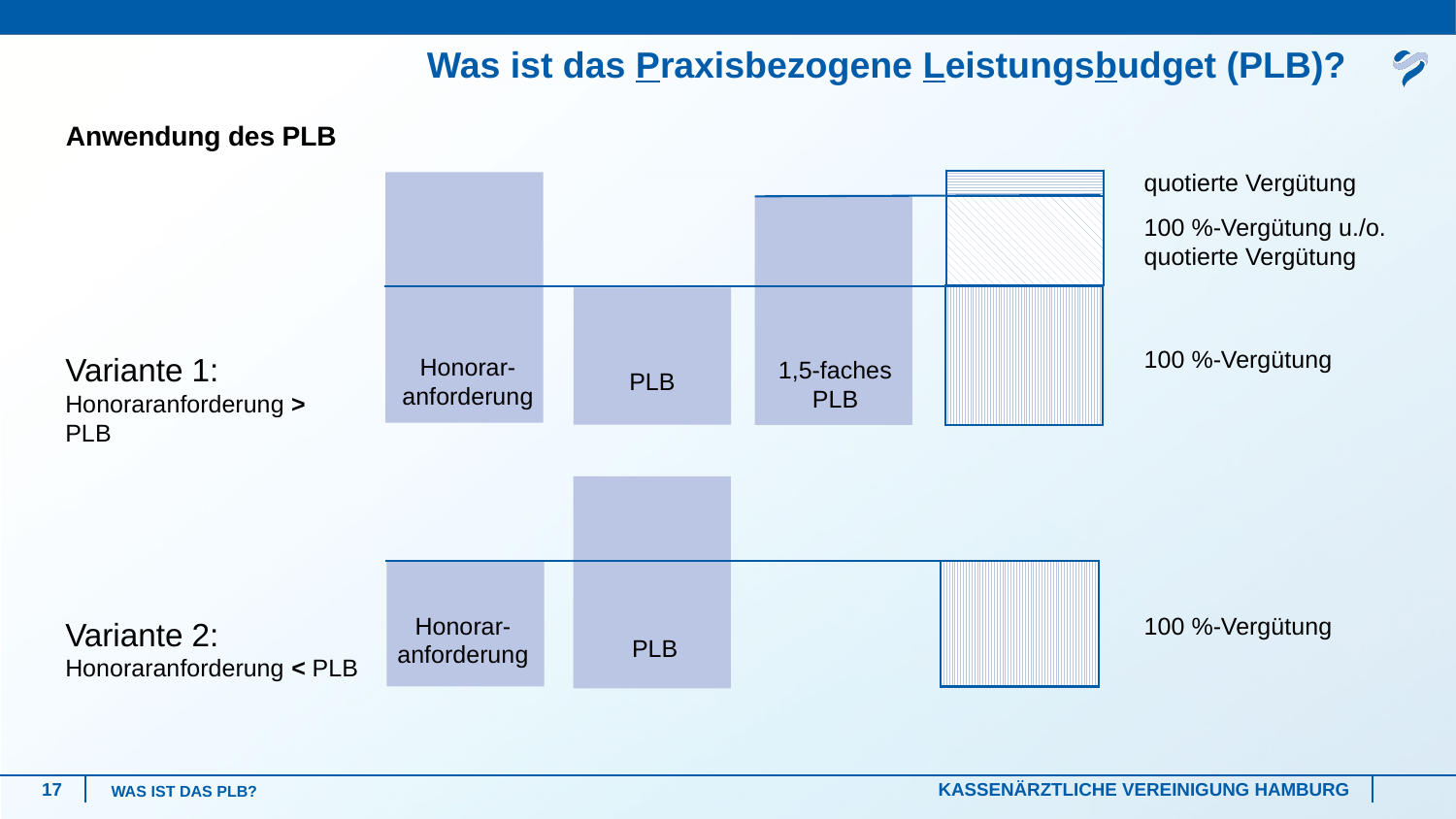

# Was ist das Praxisbezogene Leistungsbudget (PLB)?
Anwendung des PLB
quotierte Vergütung

100 %-Vergütung u./o. quotierte Vergütung

100 %-Vergütung
Variante 1: Honoraranforderung > PLB
Honorar-anforderung
1,5-faches PLB
 PLB

Honorar-anforderung
100 %-Vergütung
Variante 2: Honoraranforderung < PLB
 PLB
Was ist das plb?